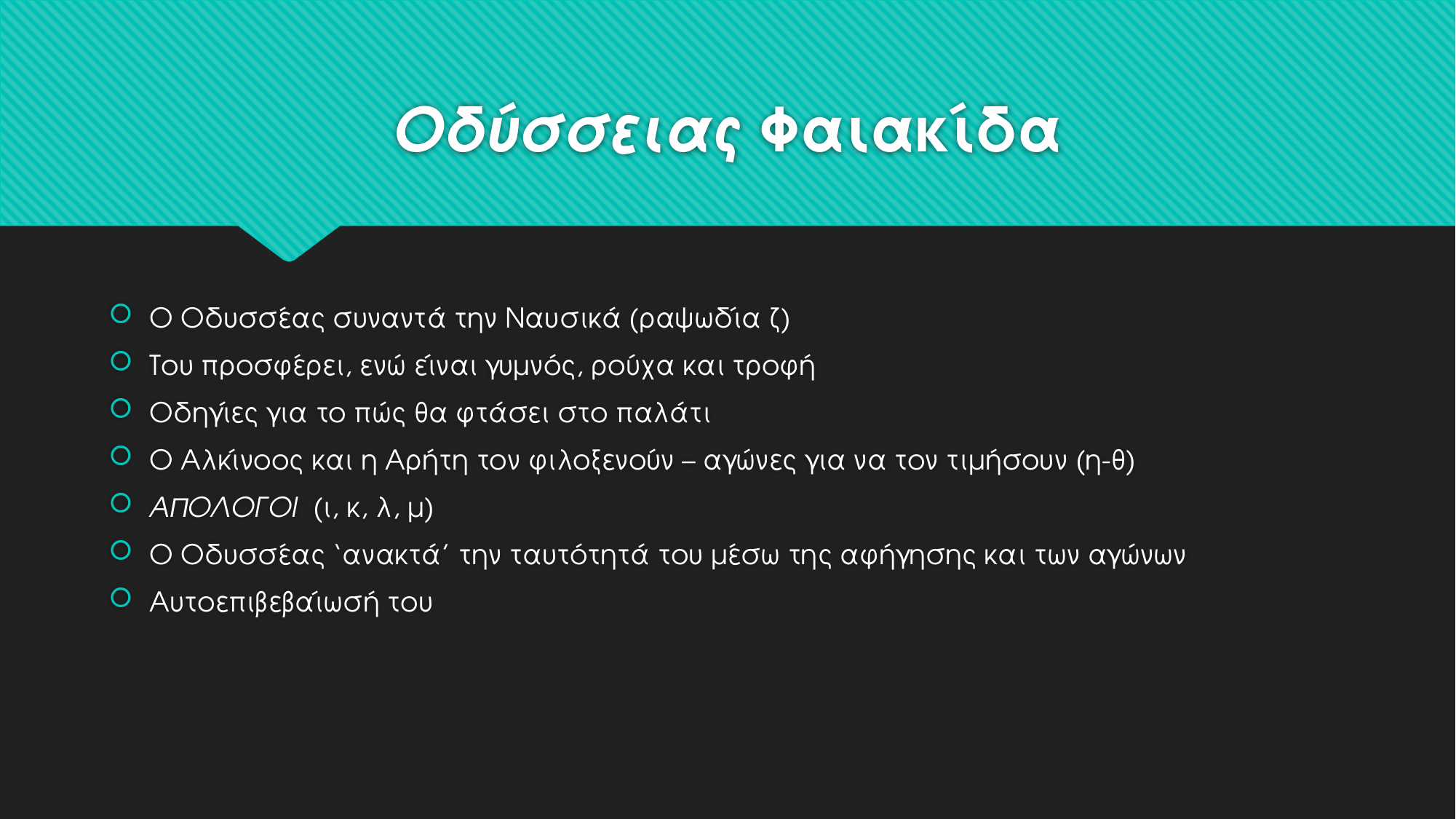

# Οδύσσειας Φαιακίδα
Ο Οδυσσέας συναντά την Ναυσικά (ραψωδία ζ)
Του προσφέρει, ενώ είναι γυμνός, ρούχα και τροφή
Οδηγίες για το πώς θα φτάσει στο παλάτι
Ο Αλκίνοος και η Αρήτη τον φιλοξενούν – αγώνες για να τον τιμήσουν (η-θ)
ΑΠΟΛΟΓΟΙ  (ι, κ, λ, μ)
Ο Οδυσσέας ‘ανακτά’ την ταυτότητά του μέσω της αφήγησης και των αγώνων
Αυτοεπιβεβαίωσή του